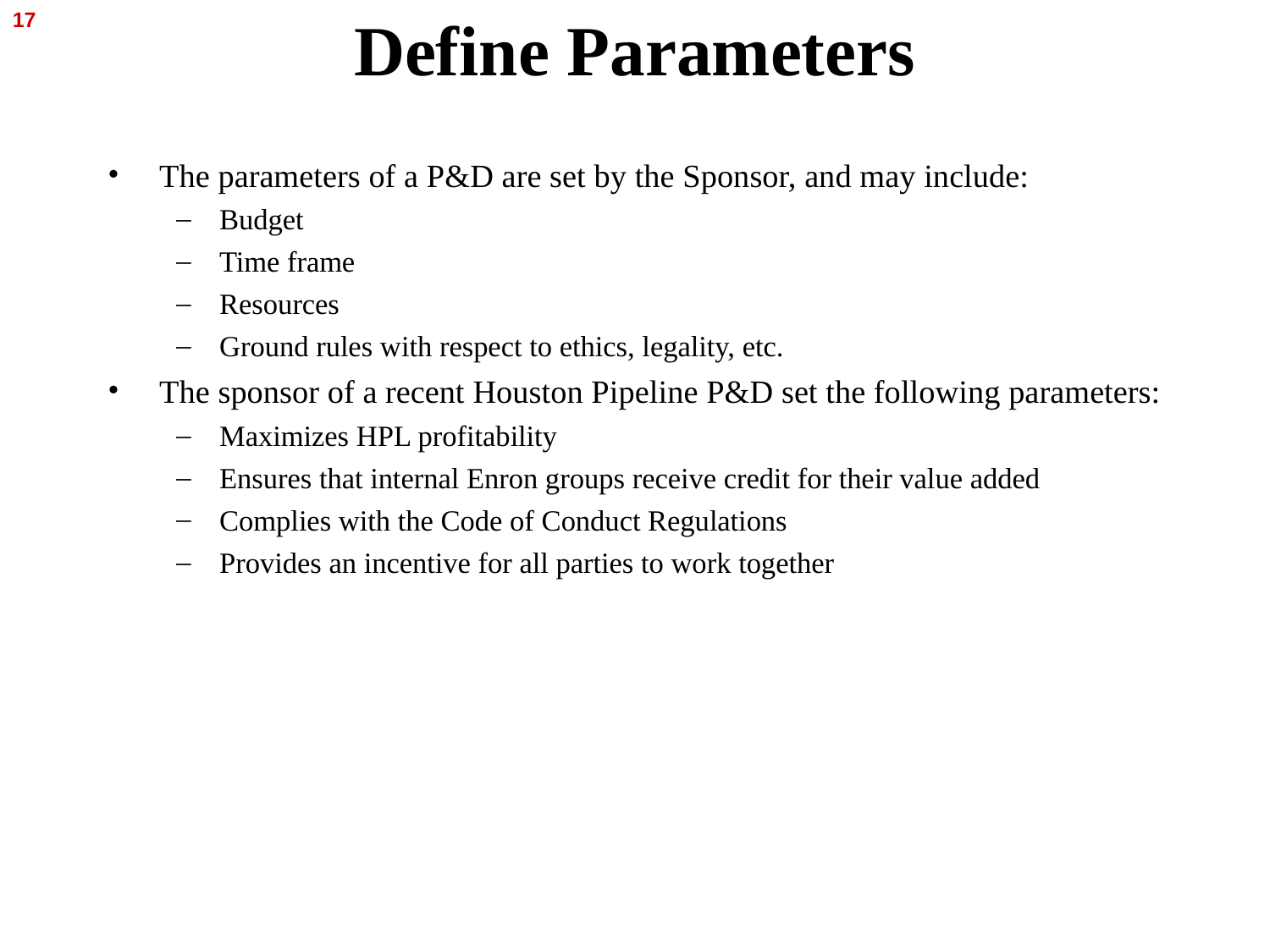

17
# Define Parameters
The parameters of a P&D are set by the Sponsor, and may include:
Budget
Time frame
Resources
Ground rules with respect to ethics, legality, etc.
The sponsor of a recent Houston Pipeline P&D set the following parameters:
Maximizes HPL profitability
Ensures that internal Enron groups receive credit for their value added
Complies with the Code of Conduct Regulations
Provides an incentive for all parties to work together